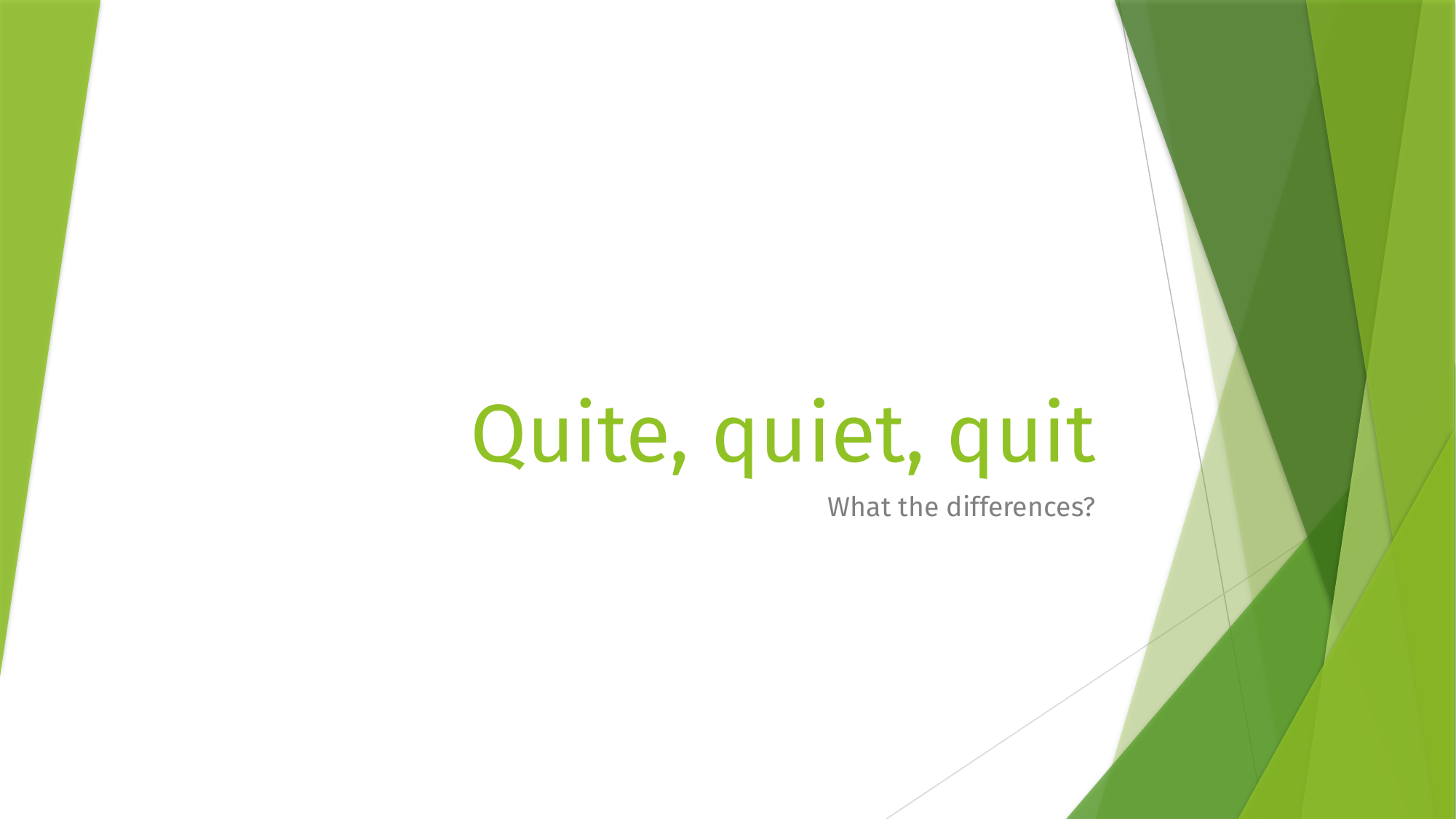

# Quite, quiet, quit
What the differences?